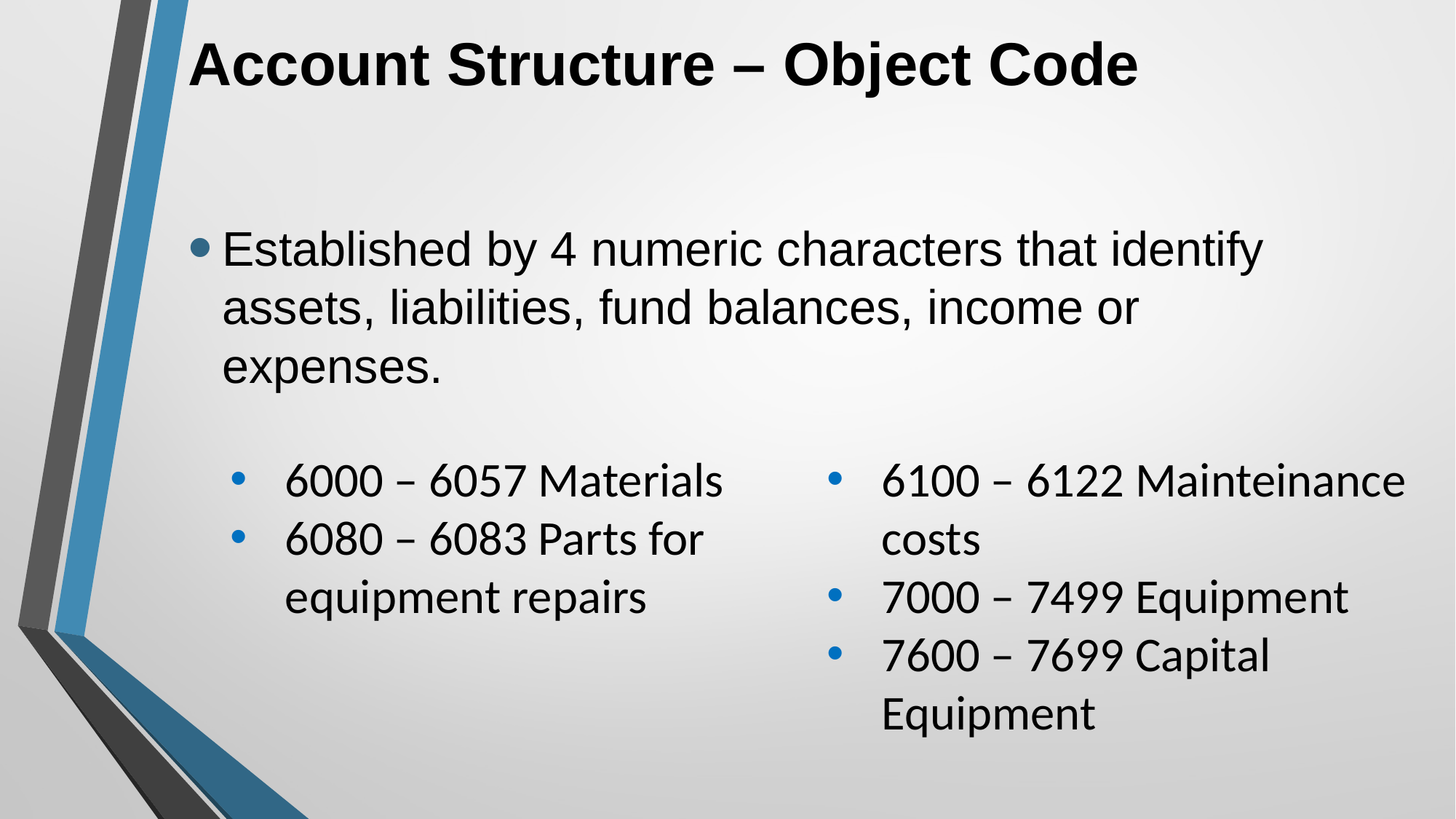

# Account Structure – Object Code
Established by 4 numeric characters that identify assets, liabilities, fund balances, income or expenses.

6000 – 6057 Materials
6080 – 6083 Parts for equipment repairs
6100 – 6122 Mainteinance costs
7000 – 7499 Equipment
7600 – 7699 Capital Equipment